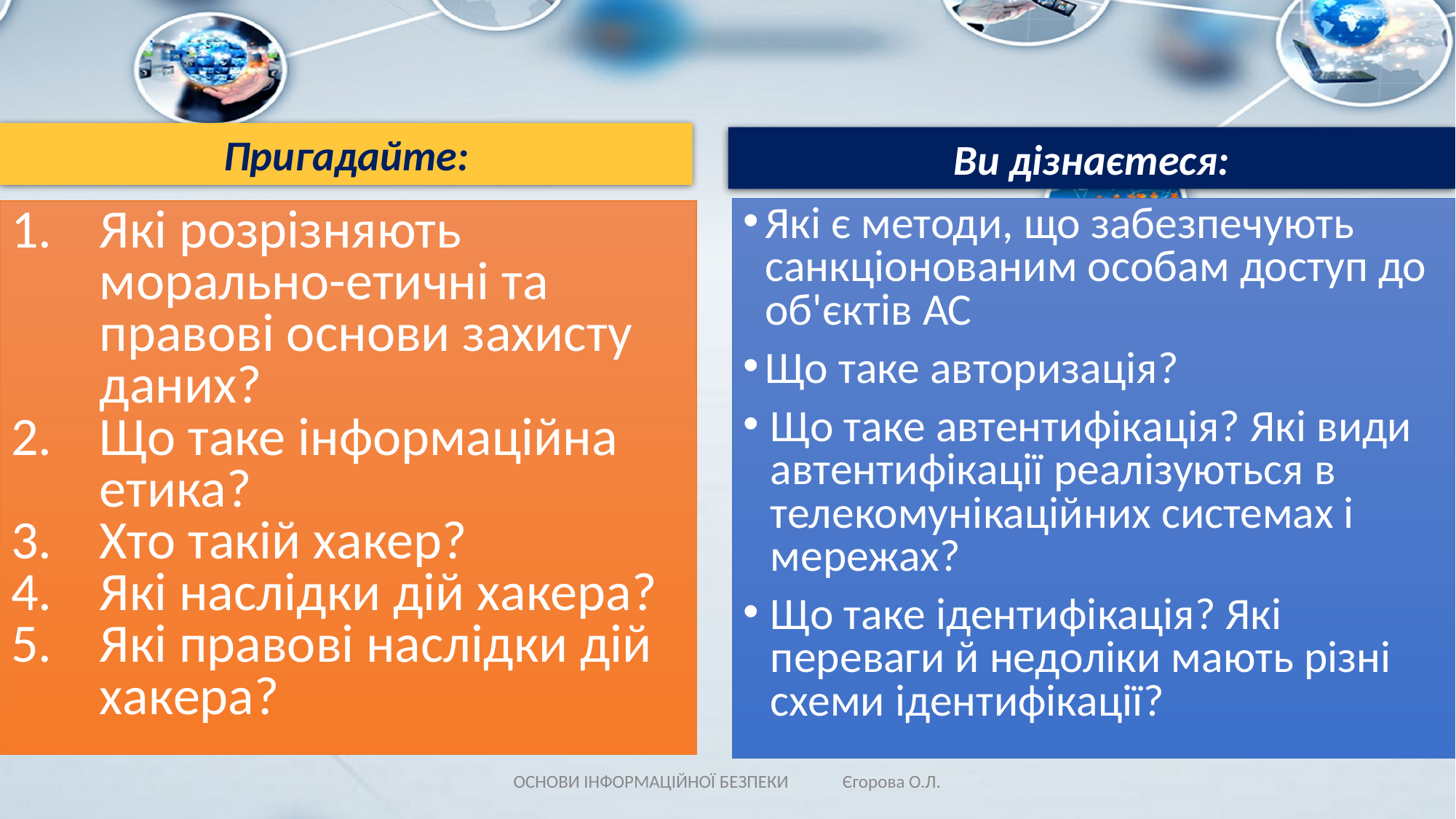

Пригадайте:
Ви дізнаєтеся:
Які є методи, що забезпечують санкціонованим особам доступ до об'єктів АС
Що таке авторизація?
Що таке автентифікація? Які види автентифікації реалізуються в телекомунікаційних системах і мережах?
Що таке ідентифікація? Які переваги й недоліки мають різні схеми ідентифікації?
Які розрізняють морально-етичні та правові основи захисту даних?
Що таке інформаційна етика?
Хто такій хакер?
Які наслідки дій хакера?
Які правові наслідки дій хакера?

ОСНОВИ ІНФОРМАЦІЙНОЇ БЕЗПЕКИ             Єгорова О.Л.